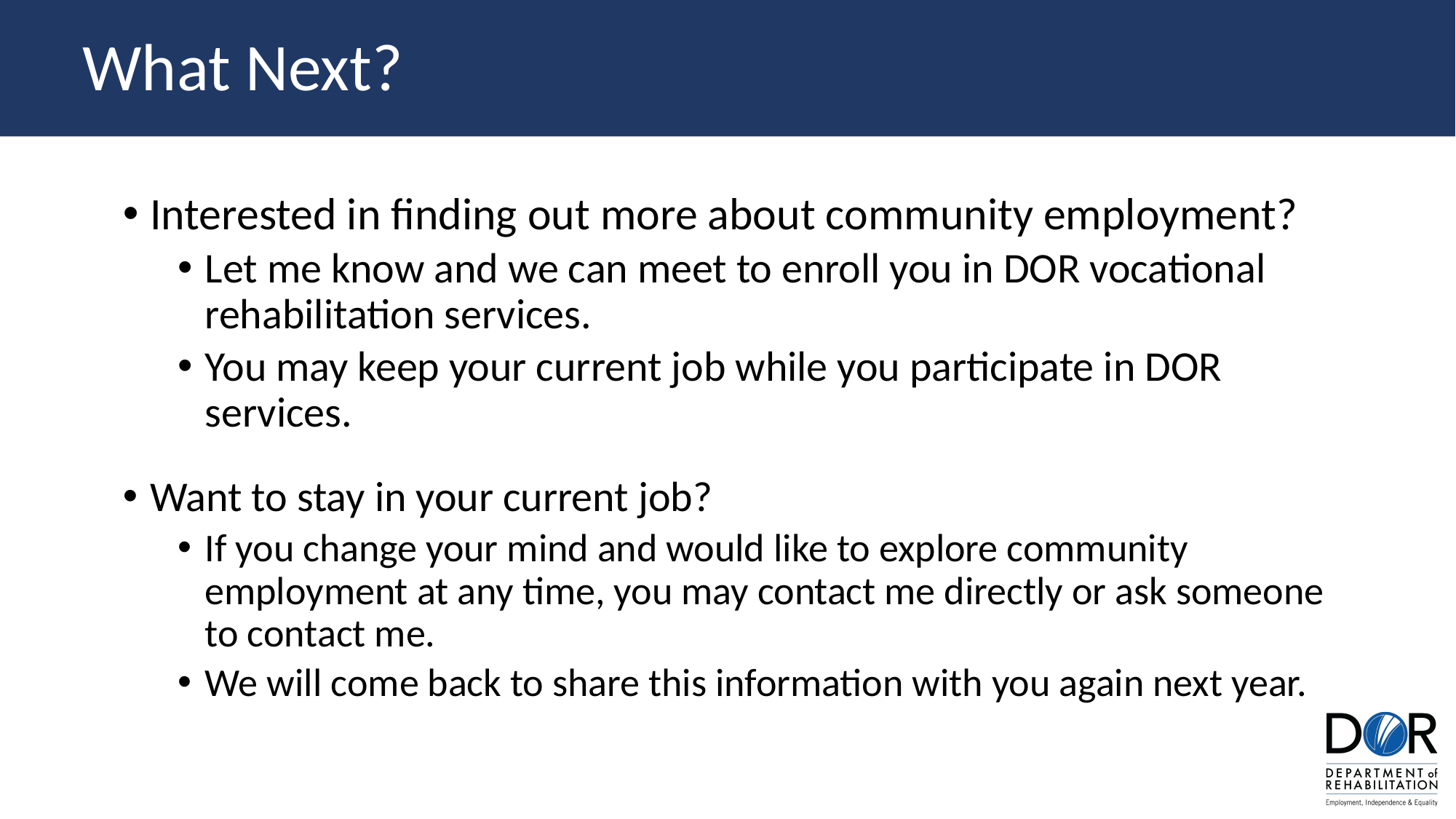

What Next?
Interested in finding out more about community employment?
Let me know and we can meet to enroll you in DOR vocational rehabilitation services.
You may keep your current job while you participate in DOR services.

Want to stay in your current job?
If you change your mind and would like to explore community employment at any time, you may contact me directly or ask someone to contact me.
We will come back to share this information with you again next year.